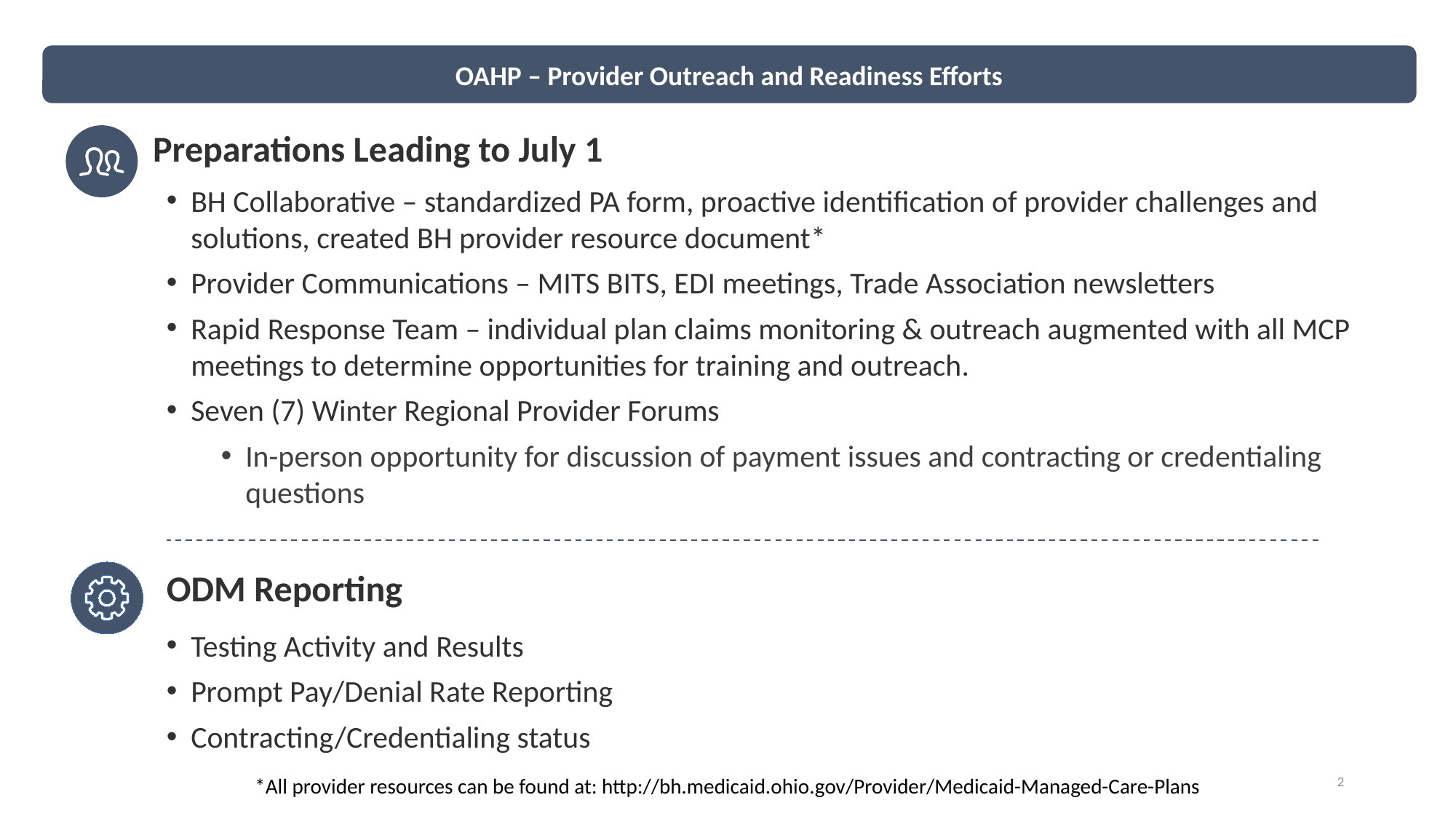

OAHP – Provider Outreach and Readiness Efforts

Preparations Leading to July 1
BH Collaborative – standardized PA form, proactive identification of provider challenges and solutions, created BH provider resource document*
Provider Communications – MITS BITS, EDI meetings, Trade Association newsletters
Rapid Response Team – individual plan claims monitoring & outreach augmented with all MCP meetings to determine opportunities for training and outreach.
Seven (7) Winter Regional Provider Forums
In-person opportunity for discussion of payment issues and contracting or credentialing questions

ODM Reporting
Testing Activity and Results
Prompt Pay/Denial Rate Reporting
Contracting/Credentialing status

2
*All provider resources can be found at: http://bh.medicaid.ohio.gov/Provider/Medicaid-Managed-Care-Plans